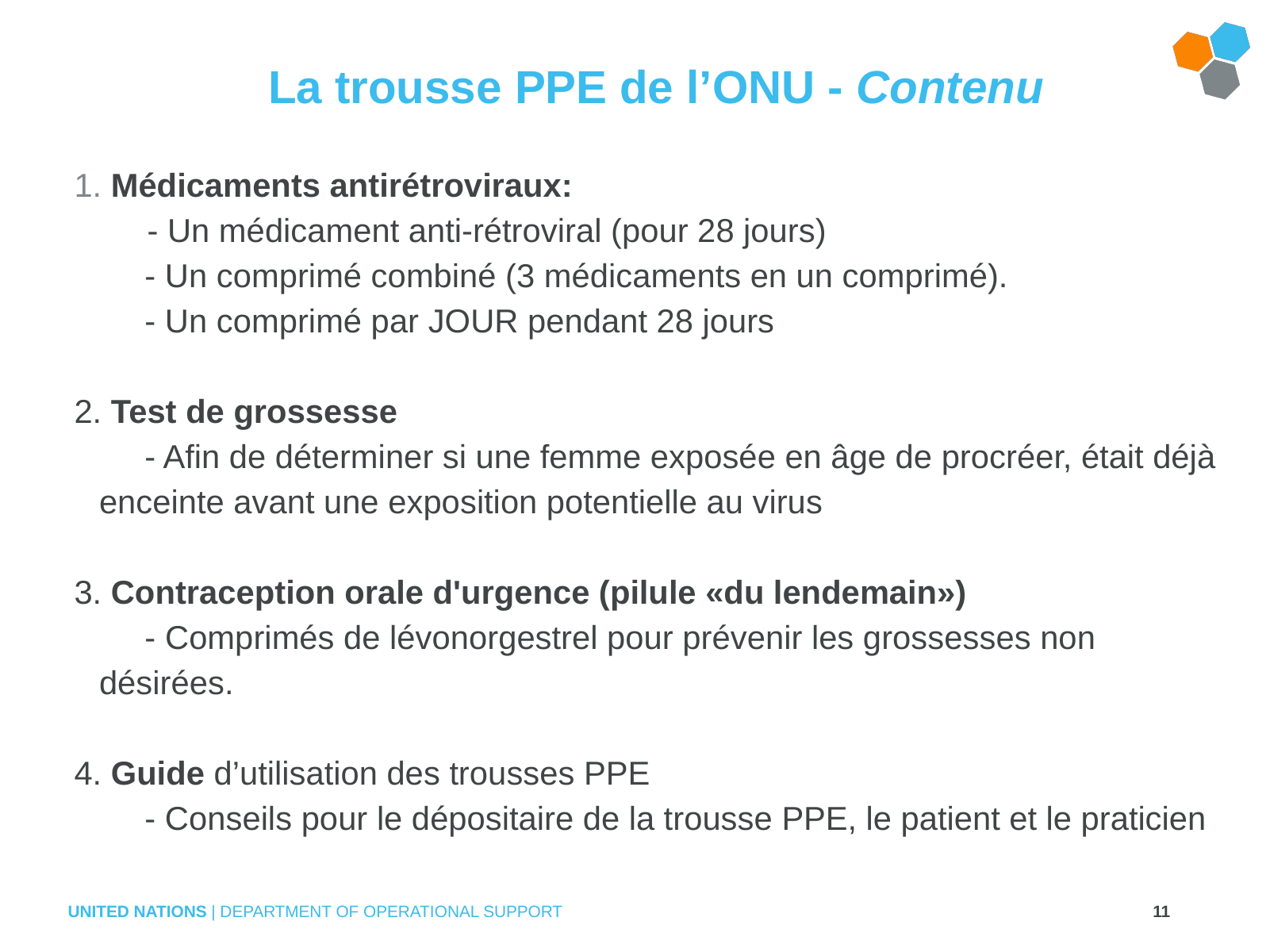

# La trousse PPE de l’ONU - Contenu
1. Médicaments antirétroviraux:
        - Un médicament anti-rétroviral (pour 28 jours)
     - Un comprimé combiné (3 médicaments en un comprimé).
     - Un comprimé par JOUR pendant 28 jours

2. Test de grossesse
     - Afin de déterminer si une femme exposée en âge de procréer, était déjà enceinte avant une exposition potentielle au virus

3. Contraception orale d'urgence (pilule «du lendemain»)
     - Comprimés de lévonorgestrel pour prévenir les grossesses non désirées.

4. Guide d’utilisation des trousses PPE
     - Conseils pour le dépositaire de la trousse PPE, le patient et le praticien